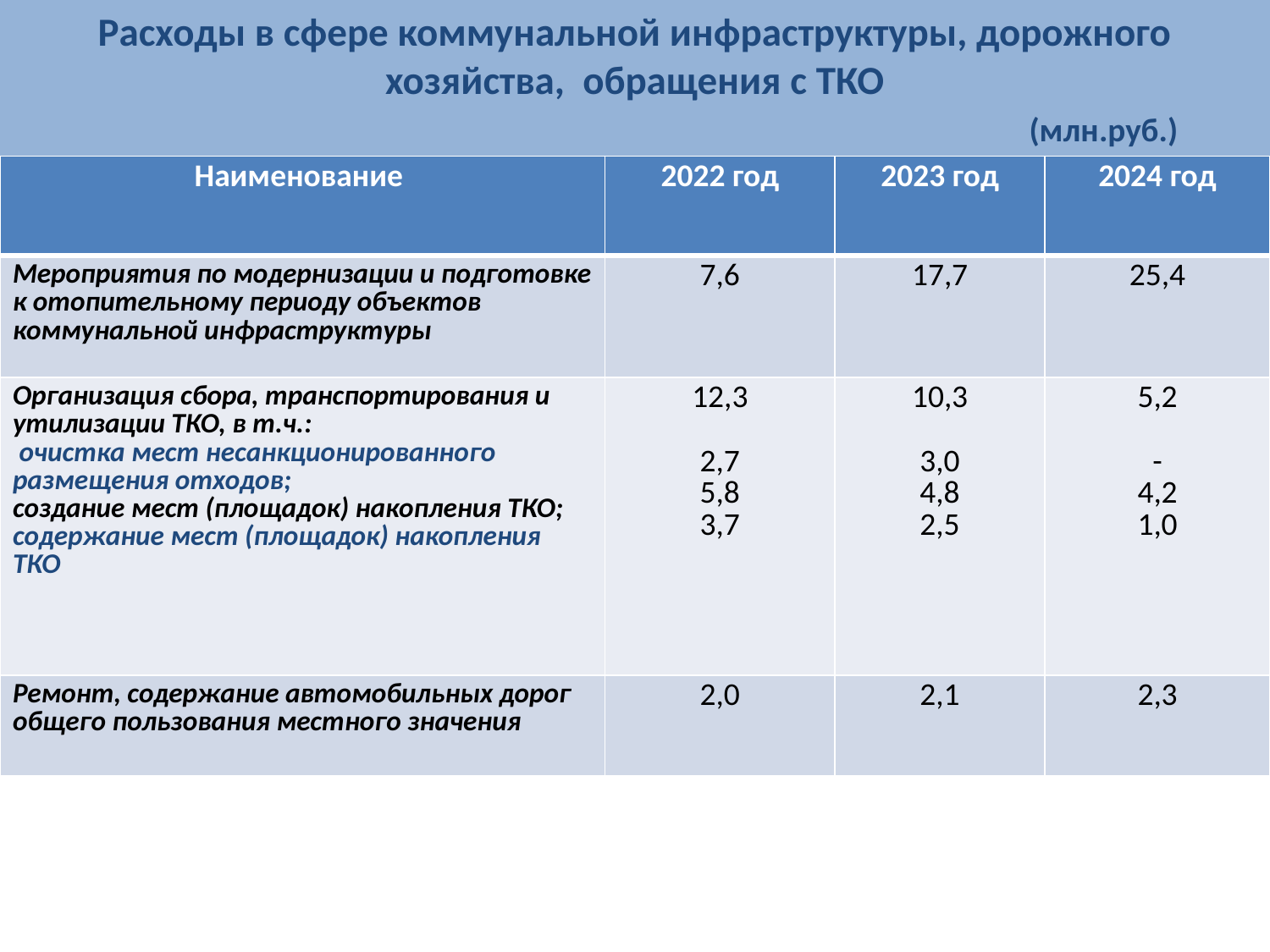

Расходы в сфере коммунальной инфраструктуры, дорожного хозяйства,  обращения с ТКО
                                                                                                       (млн.руб.)
| Наименование | 2022 год | 2023 год | 2024 год |
| --- | --- | --- | --- |
| Мероприятия по модернизации и подготовке к отопительному периоду объектов коммунальной инфраструктуры | 7,6 | 17,7 | 25,4 |
| Организация сбора, транспортирования и утилизации ТКО, в т.ч.: очистка мест несанкционированного размещения отходов; создание мест (площадок) накопления ТКО; содержание мест (площадок) накопления ТКО | 12,3 2,7 5,8 3,7 | 10,3 3,0 4,8 2,5 | 5,2 - 4,2 1,0 |
| Ремонт, содержание автомобильных дорог общего пользования местного значения | 2,0 | 2,1 | 2,3 |